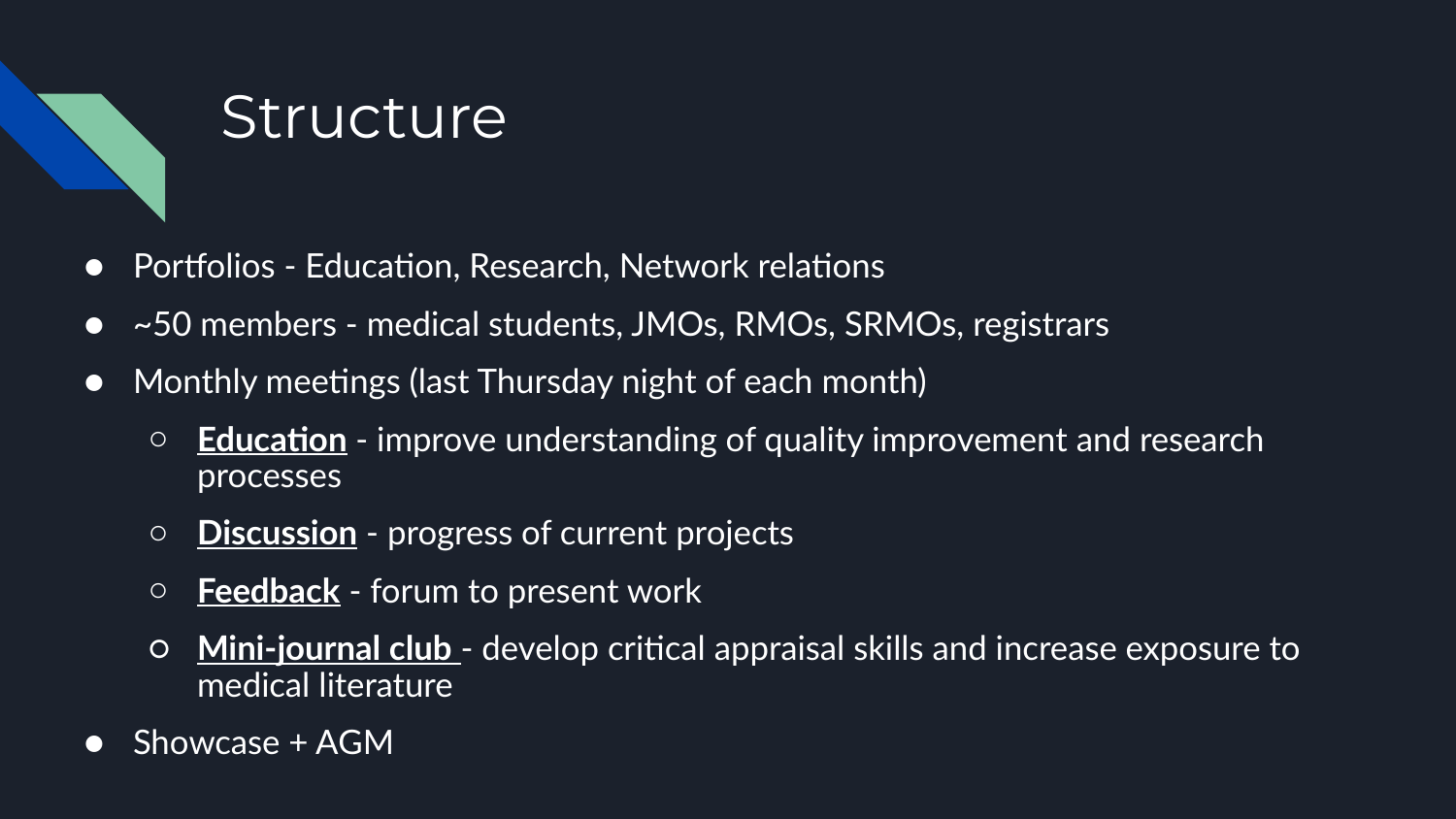

# Structure
Portfolios - Education, Research, Network relations
~50 members - medical students, JMOs, RMOs, SRMOs, registrars
Monthly meetings (last Thursday night of each month)
Education - improve understanding of quality improvement and research processes
Discussion - progress of current projects
Feedback - forum to present work
Mini-journal club - develop critical appraisal skills and increase exposure to medical literature
Showcase + AGM